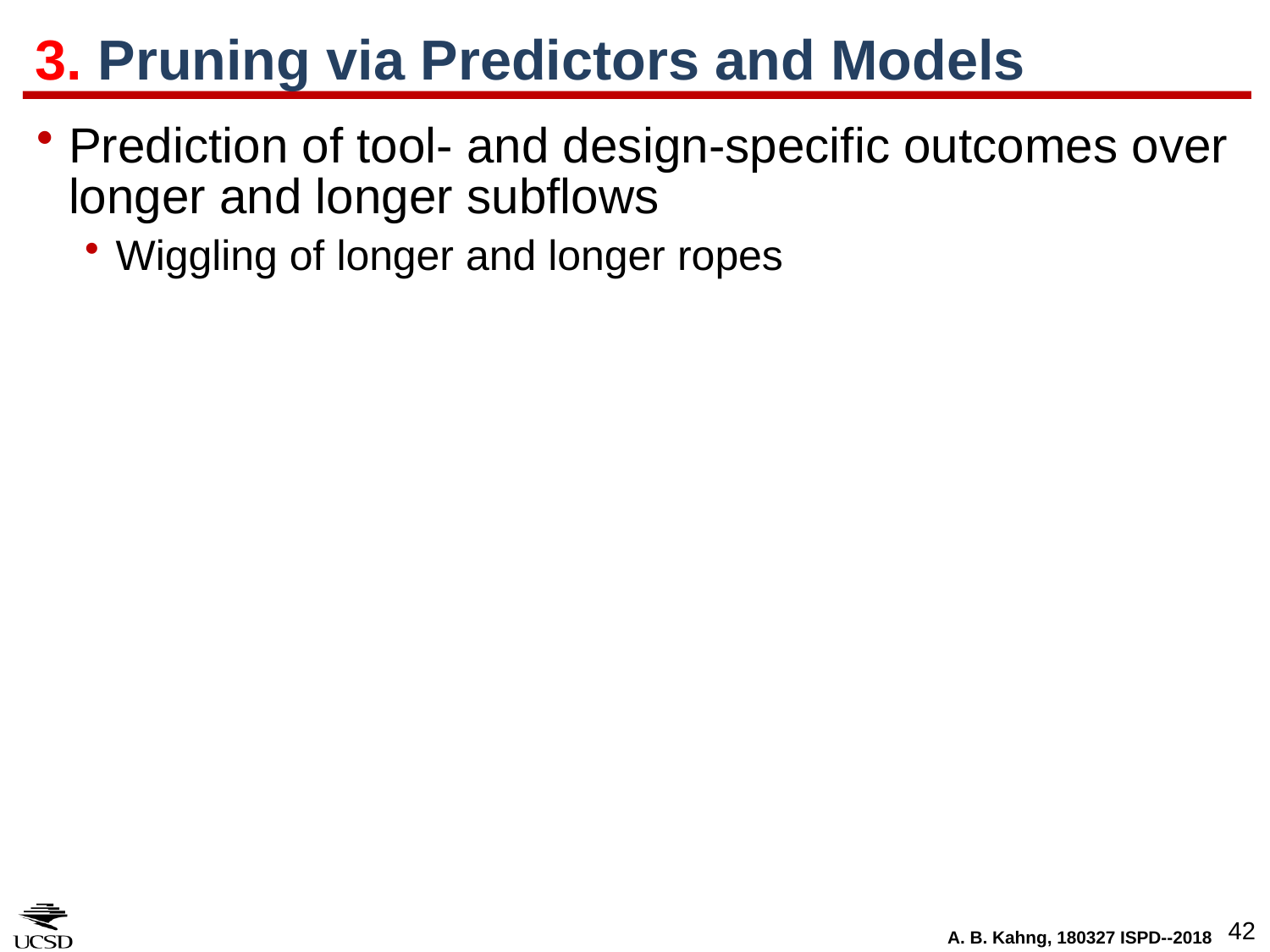

# 3. Pruning via Predictors and Models
Prediction of tool- and design-specific outcomes over longer and longer subflows
Wiggling of longer and longer ropes